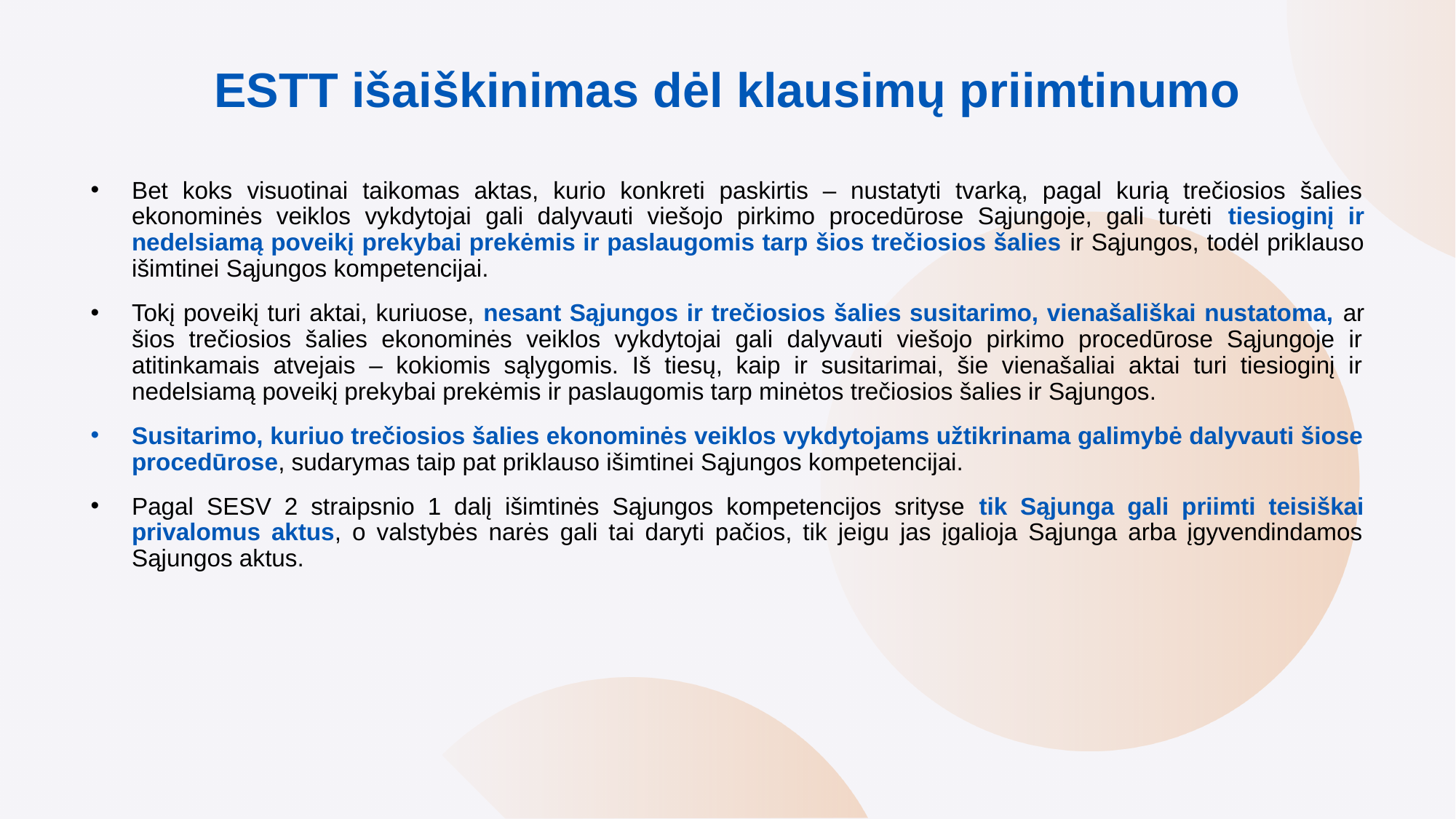

# ESTT išaiškinimas dėl klausimų priimtinumo
Bet koks visuotinai taikomas aktas, kurio konkreti paskirtis – nustatyti tvarką, pagal kurią trečiosios šalies ekonominės veiklos vykdytojai gali dalyvauti viešojo pirkimo procedūrose Sąjungoje, gali turėti tiesioginį ir nedelsiamą poveikį prekybai prekėmis ir paslaugomis tarp šios trečiosios šalies ir Sąjungos, todėl priklauso išimtinei Sąjungos kompetencijai.
Tokį poveikį turi aktai, kuriuose, nesant Sąjungos ir trečiosios šalies susitarimo, vienašališkai nustatoma, ar šios trečiosios šalies ekonominės veiklos vykdytojai gali dalyvauti viešojo pirkimo procedūrose Sąjungoje ir atitinkamais atvejais – kokiomis sąlygomis. Iš tiesų, kaip ir susitarimai, šie vienašaliai aktai turi tiesioginį ir nedelsiamą poveikį prekybai prekėmis ir paslaugomis tarp minėtos trečiosios šalies ir Sąjungos.
Susitarimo, kuriuo trečiosios šalies ekonominės veiklos vykdytojams užtikrinama galimybė dalyvauti šiose procedūrose, sudarymas taip pat priklauso išimtinei Sąjungos kompetencijai.
Pagal SESV 2 straipsnio 1 dalį išimtinės Sąjungos kompetencijos srityse tik Sąjunga gali priimti teisiškai privalomus aktus, o valstybės narės gali tai daryti pačios, tik jeigu jas įgalioja Sąjunga arba įgyvendindamos Sąjungos aktus.